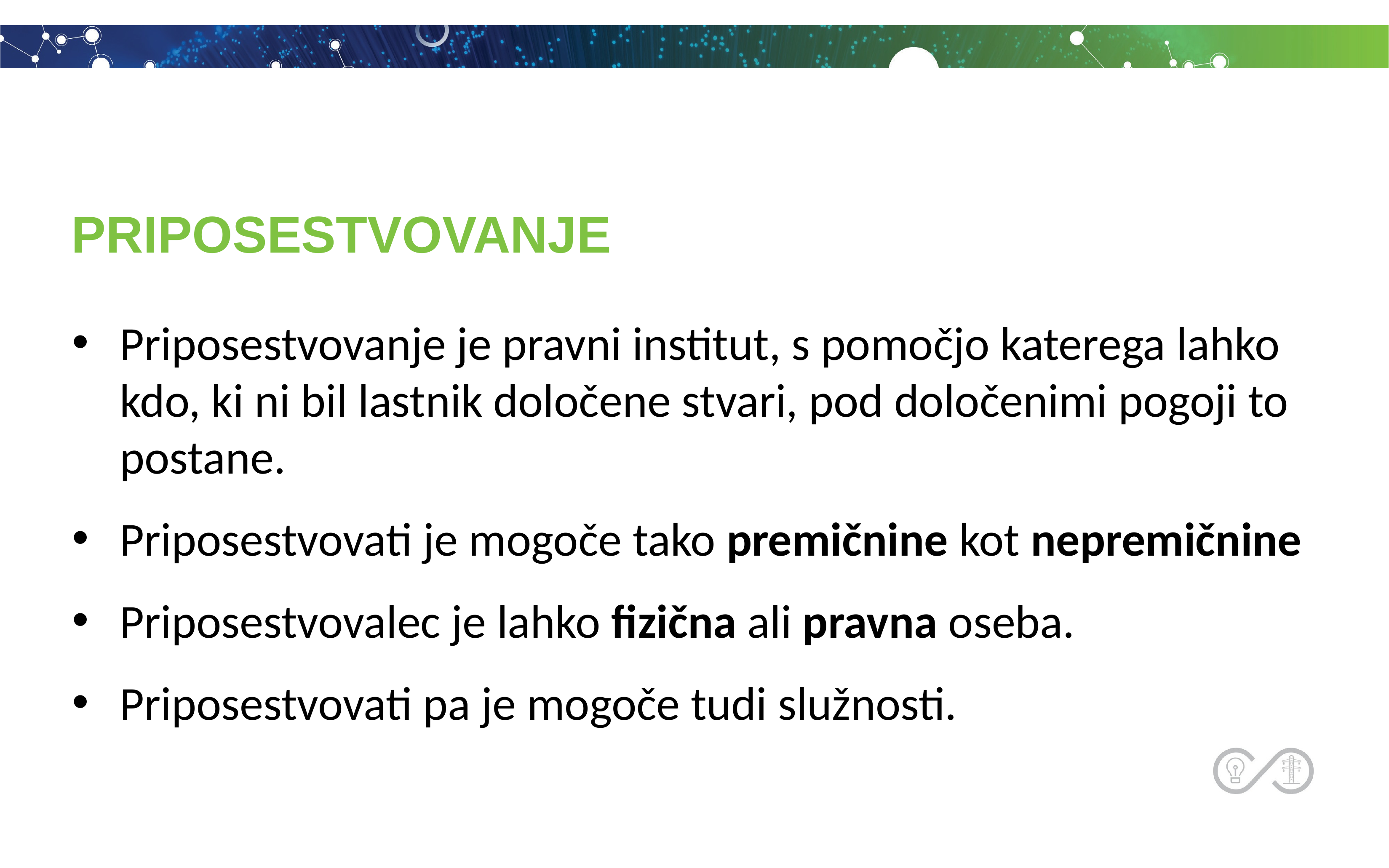

# PRIPOSESTVOVANJE
Priposestvovanje je pravni institut, s pomočjo katerega lahko kdo, ki ni bil lastnik določene stvari, pod določenimi pogoji to postane.

Priposestvovati je mogoče tako premičnine kot nepremičnine

Priposestvovalec je lahko fizična ali pravna oseba.

Priposestvovati pa je mogoče tudi služnosti.